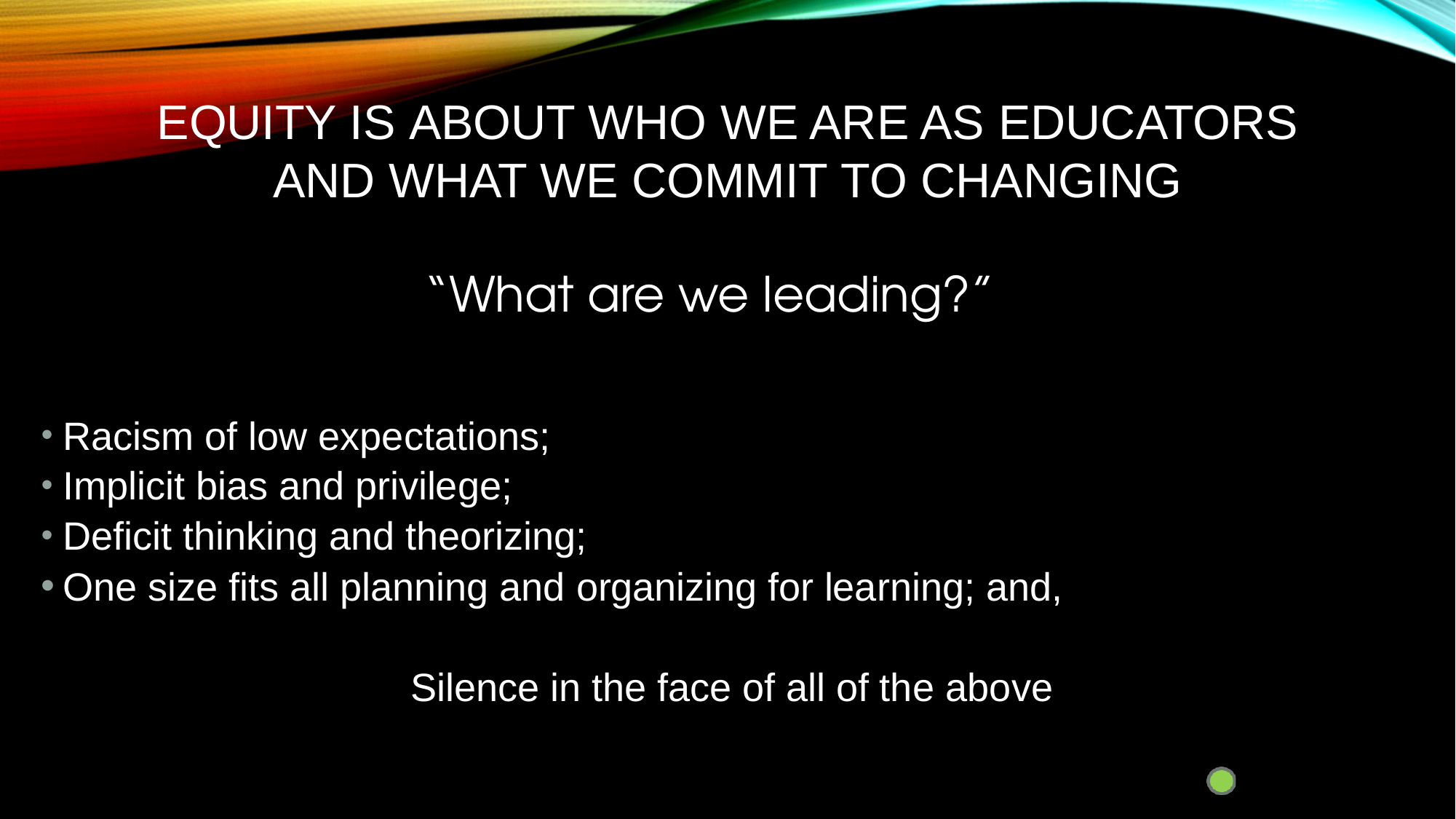

# Equity is about WHO we are as educators
and what we commit to changing
                 “What are we leading?”

Racism of low expectations;
Implicit bias and privilege;
Deficit thinking and theorizing;
One size fits all planning and organizing for learning; and,

Silence in the face of all of the above